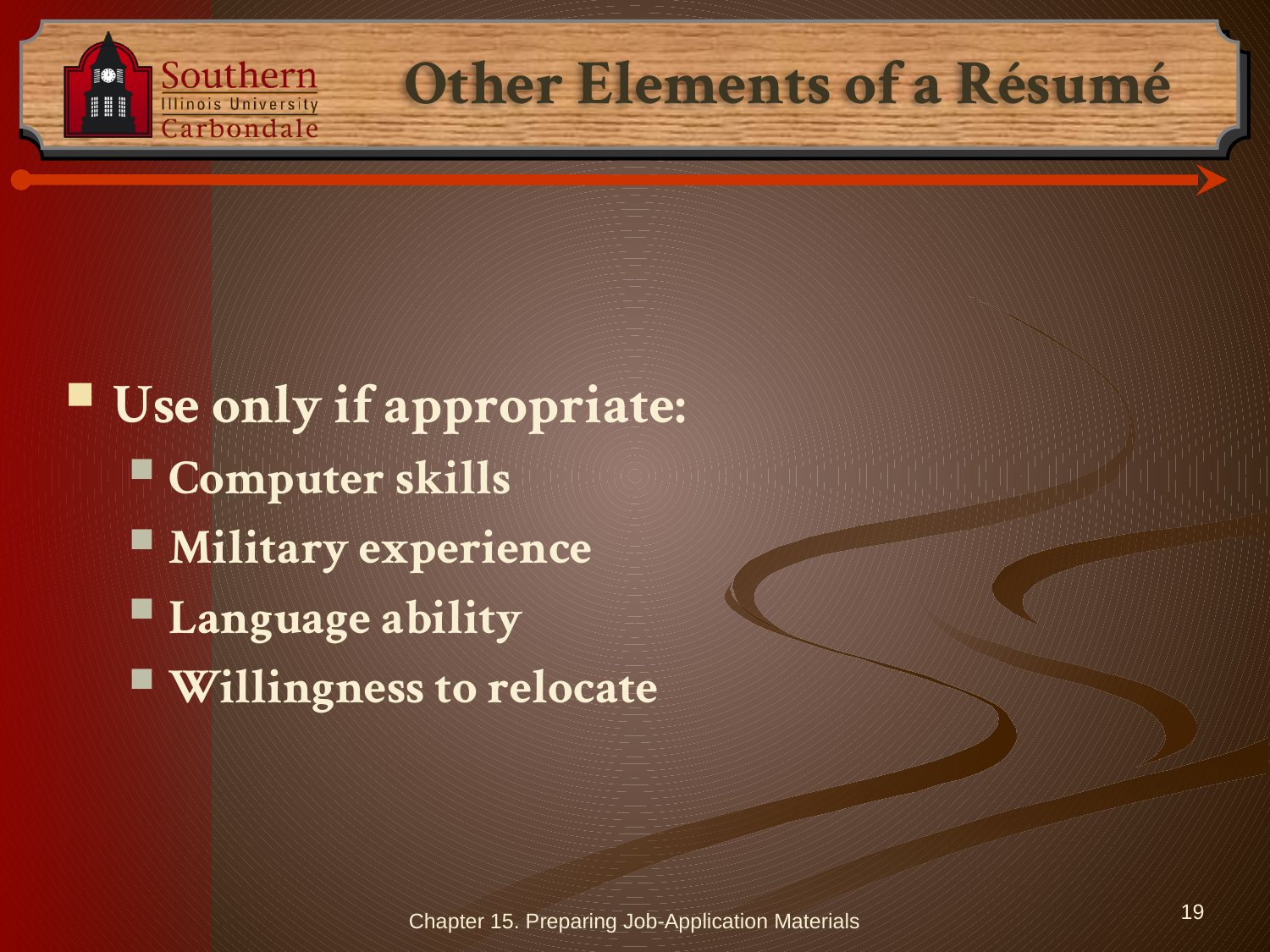

# Other Elements of a Résumé
Use only if appropriate:
Computer skills
Military experience
Language ability
Willingness to relocate
Chapter 15. Preparing Job-Application Materials
19